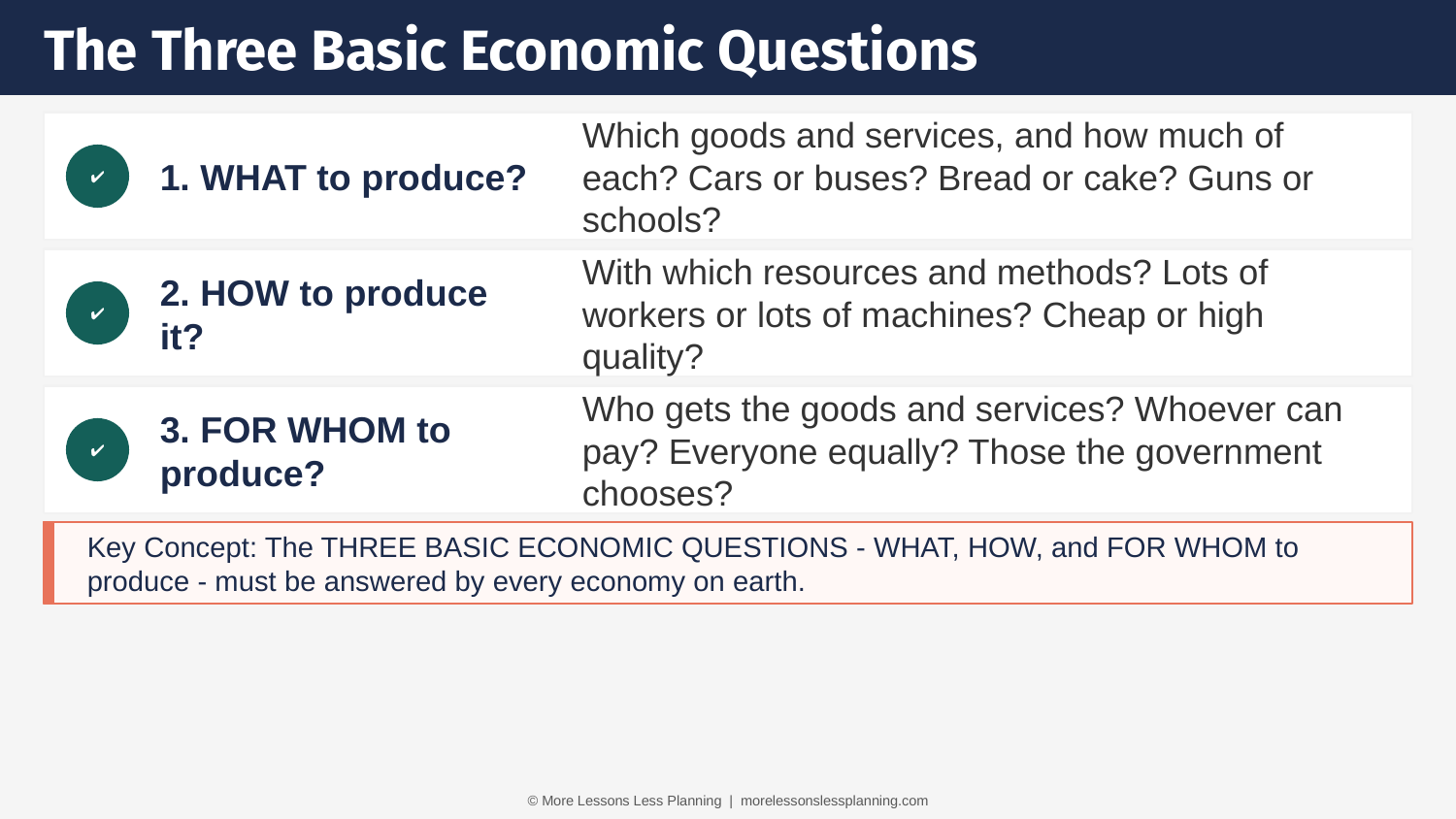

The Three Basic Economic Questions

1. WHAT to produce?
Which goods and services, and how much of each? Cars or buses? Bread or cake? Guns or schools?

✔

2. HOW to produce it?
With which resources and methods? Lots of workers or lots of machines? Cheap or high quality?

✔

3. FOR WHOM to produce?
Who gets the goods and services? Whoever can pay? Everyone equally? Those the government chooses?

✔

Key Concept: The THREE BASIC ECONOMIC QUESTIONS - WHAT, HOW, and FOR WHOM to produce - must be answered by every economy on earth.
© More Lessons Less Planning  |  morelessonslessplanning.com